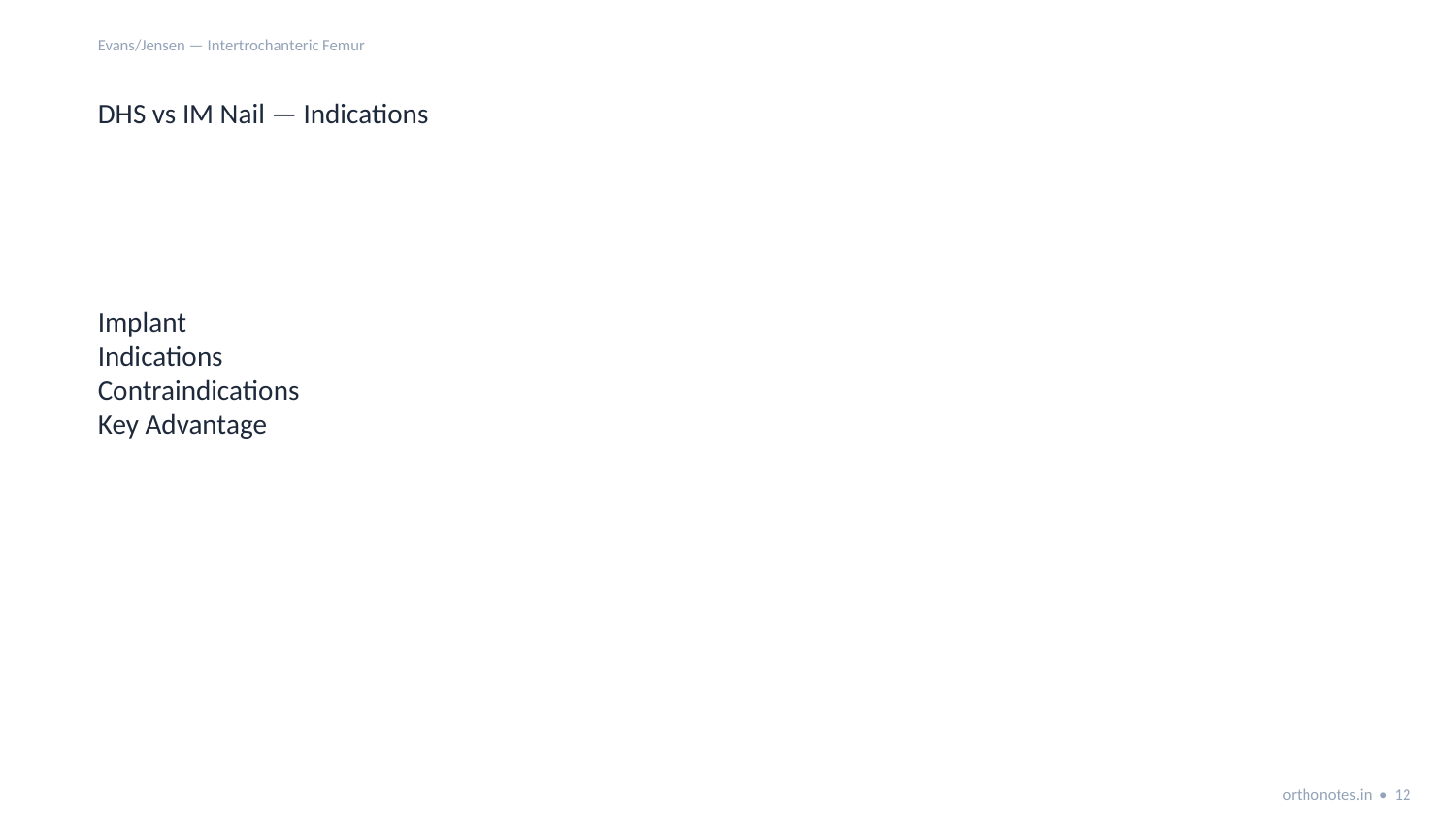

Evans/Jensen — Intertrochanteric Femur
DHS vs IM Nail — Indications
Implant
Indications
Contraindications
Key Advantage
orthonotes.in  •  12